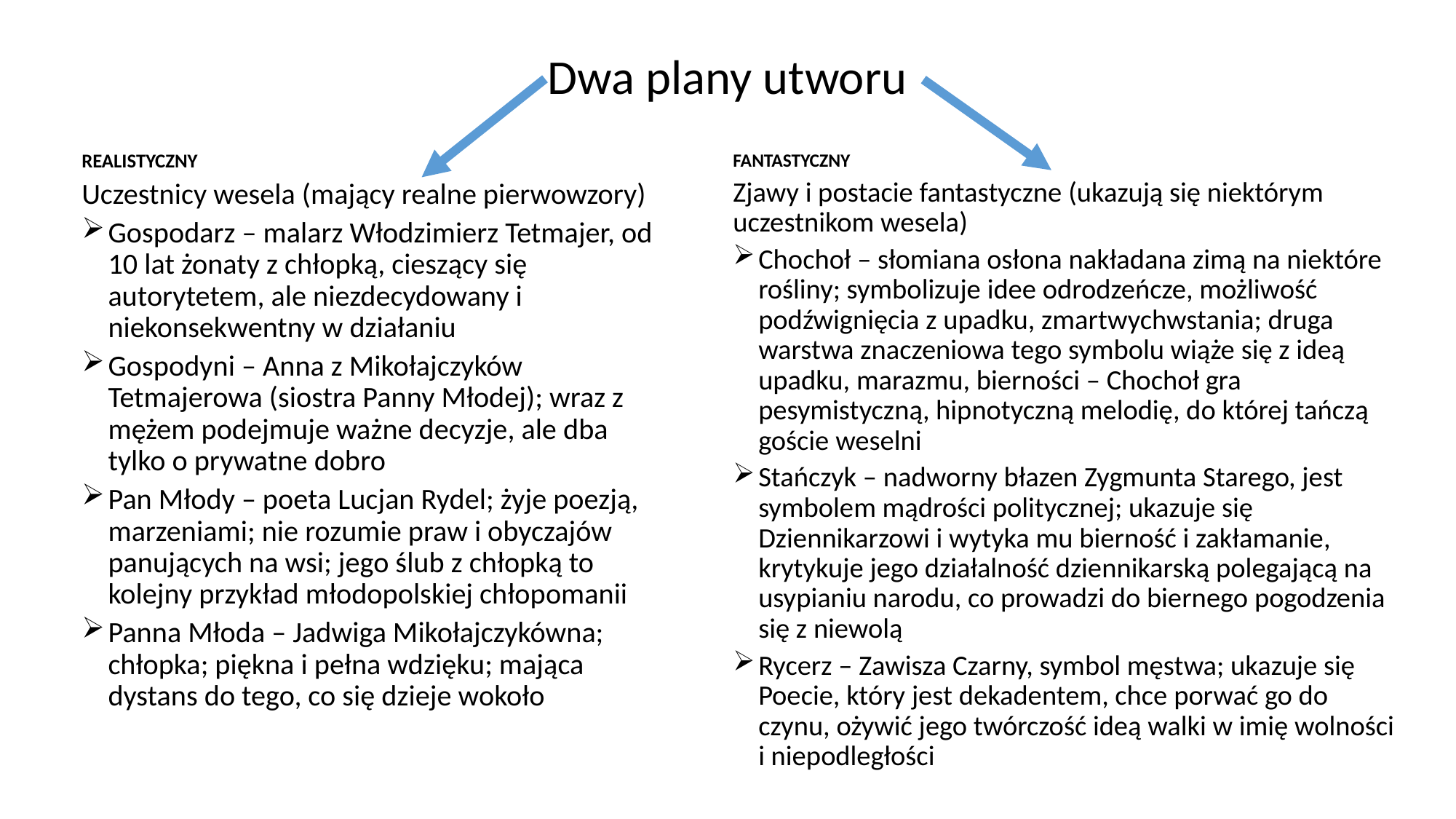

# Dwa plany utworu
REALISTYCZNY
Uczestnicy wesela (mający realne pierwowzory)
Gospodarz – malarz Włodzimierz Tetmajer, od 10 lat żonaty z chłopką, cieszący się autorytetem, ale niezdecydowany i niekonsekwentny w działaniu
Gospodyni – Anna z Mikołajczyków Tetmajerowa (siostra Panny Młodej); wraz z mężem podejmuje ważne decyzje, ale dba tylko o prywatne dobro
Pan Młody – poeta Lucjan Rydel; żyje poezją, marzeniami; nie rozumie praw i obyczajów panujących na wsi; jego ślub z chłopką to kolejny przykład młodopolskiej chłopomanii
Panna Młoda – Jadwiga Mikołajczykówna; chłopka; piękna i pełna wdzięku; mająca dystans do tego, co się dzieje wokoło
FANTASTYCZNY
Zjawy i postacie fantastyczne (ukazują się niektórym uczestnikom wesela)
Chochoł – słomiana osłona nakładana zimą na niektóre rośliny; symbolizuje idee odrodzeńcze, możliwość podźwignięcia z upadku, zmartwychwstania; druga warstwa znaczeniowa tego symbolu wiąże się z ideą upadku, marazmu, bierności – Chochoł gra pesymistyczną, hipnotyczną melodię, do której tańczą goście weselni
Stańczyk – nadworny błazen Zygmunta Starego, jest symbolem mądrości politycznej; ukazuje się Dziennikarzowi i wytyka mu bierność i zakłamanie, krytykuje jego działalność dziennikarską polegającą na usypianiu narodu, co prowadzi do biernego pogodzenia się z niewolą
Rycerz – Zawisza Czarny, symbol męstwa; ukazuje się Poecie, który jest dekadentem, chce porwać go do czynu, ożywić jego twórczość ideą walki w imię wolności i niepodległości